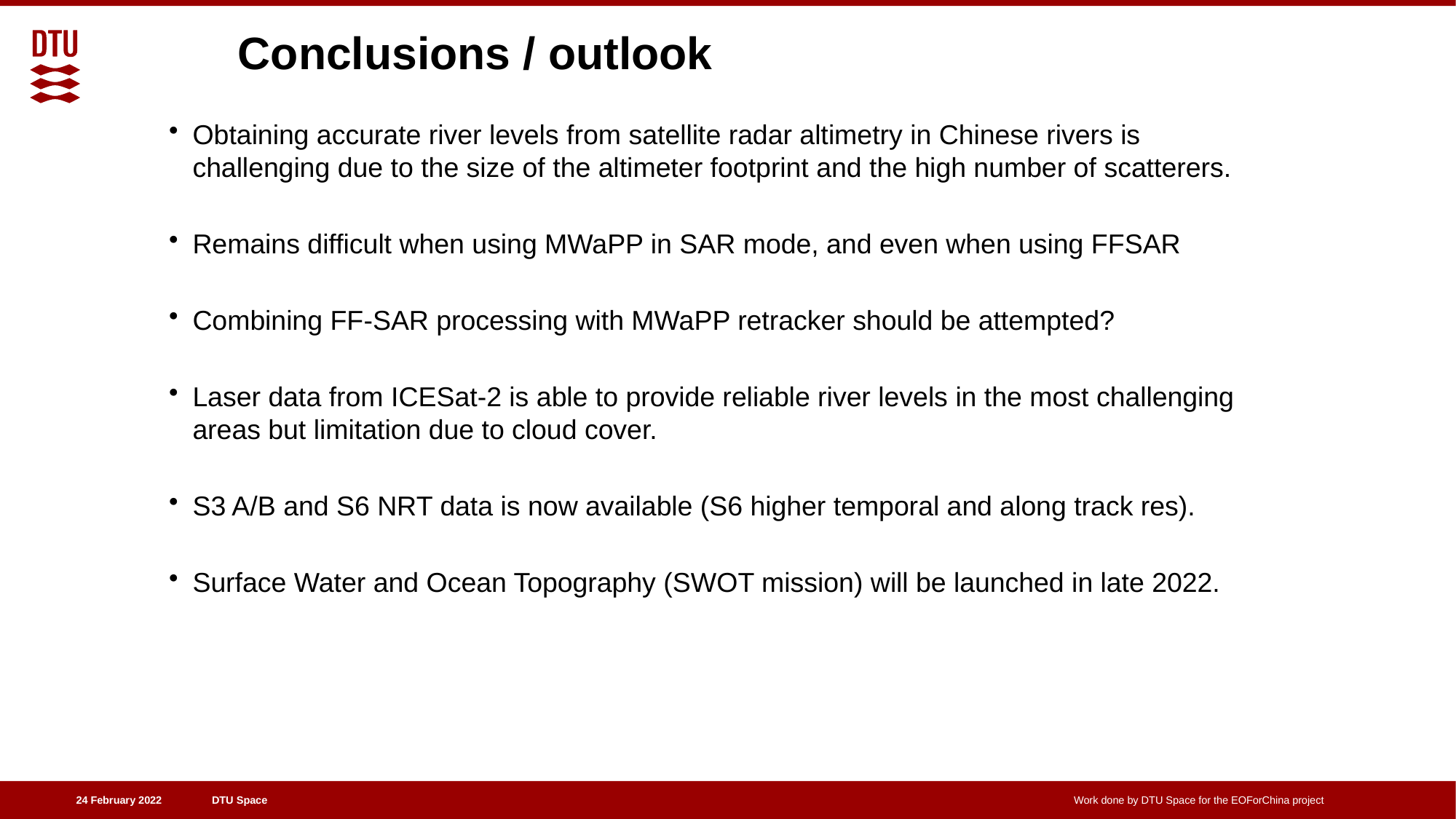

# Conclusions / outlook
Obtaining accurate river levels from satellite radar altimetry in Chinese rivers is challenging due to the size of the altimeter footprint and the high number of scatterers.

Remains difficult when using MWaPP in SAR mode, and even when using FFSAR

Combining FF-SAR processing with MWaPP retracker should be attempted?

Laser data from ICESat-2 is able to provide reliable river levels in the most challenging areas but limitation due to cloud cover.

S3 A/B and S6 NRT data is now available (S6 higher temporal and along track res).

Surface Water and Ocean Topography (SWOT mission) will be launched in late 2022.